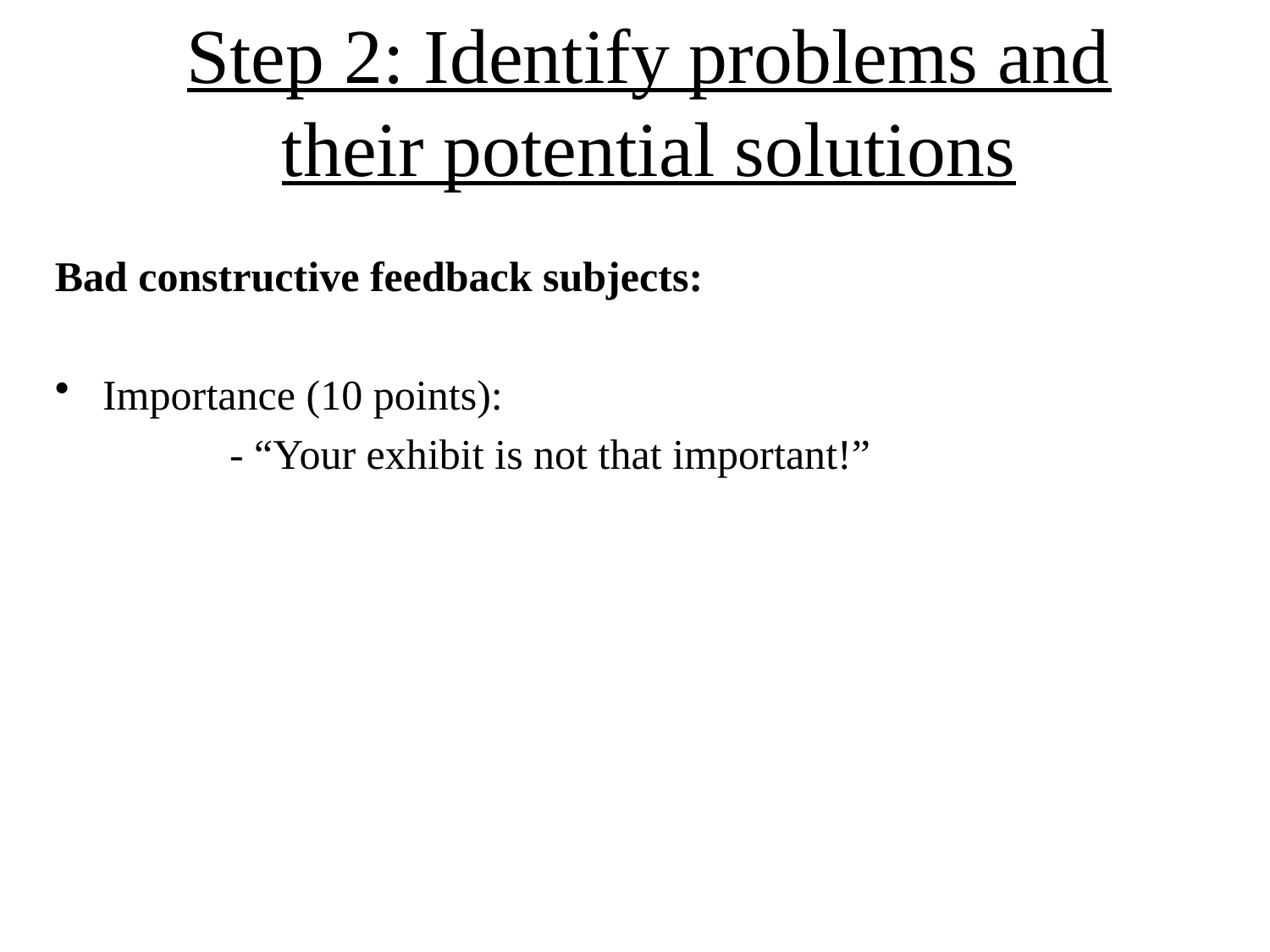

# Step 2: Identify problems and their potential solutions
Bad constructive feedback subjects:

Importance (10 points):
		- “Your exhibit is not that important!”